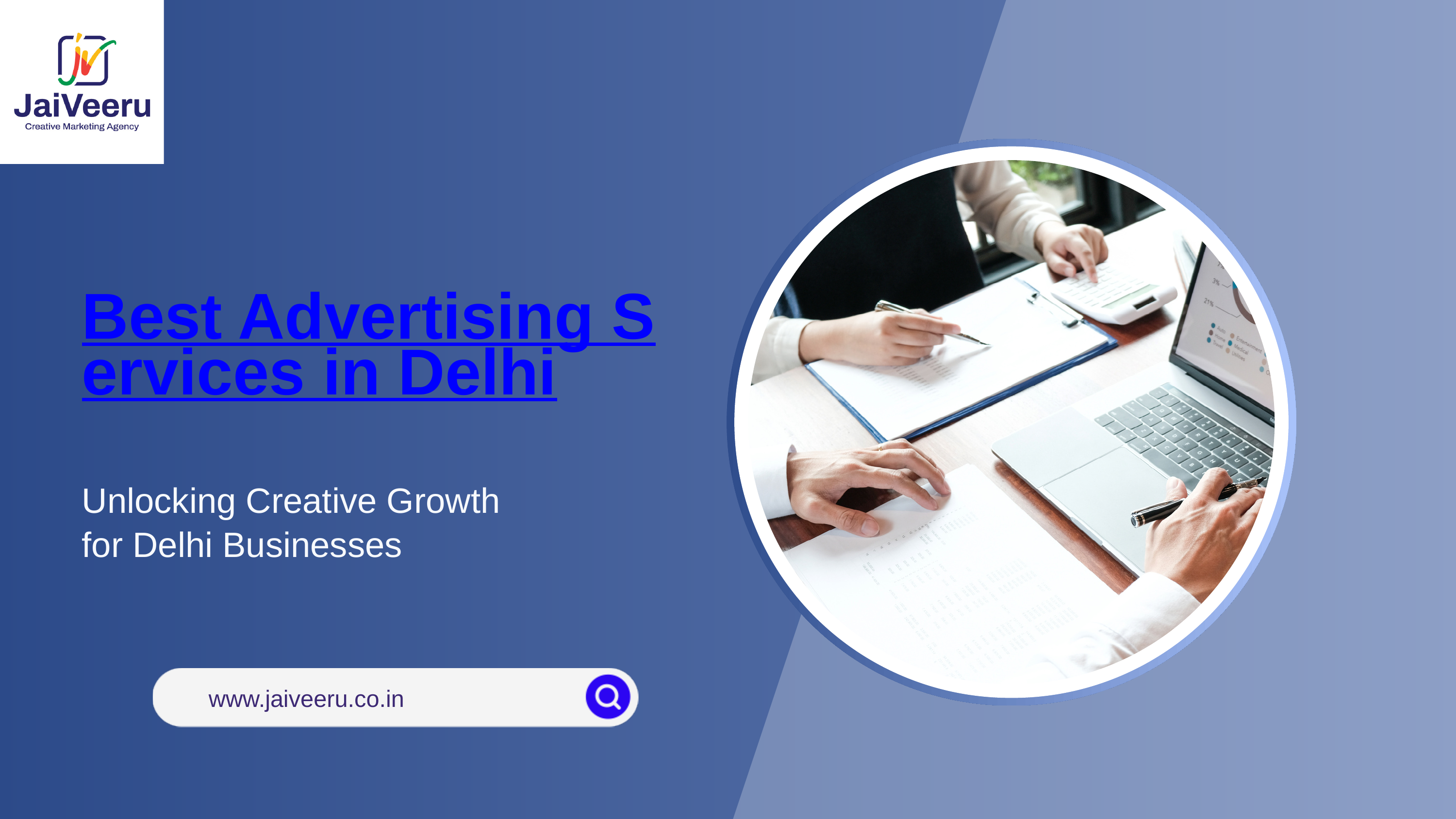

Best Advertising Services in Delhi
Unlocking Creative Growth for Delhi Businesses

www.jaiveeru.co.in